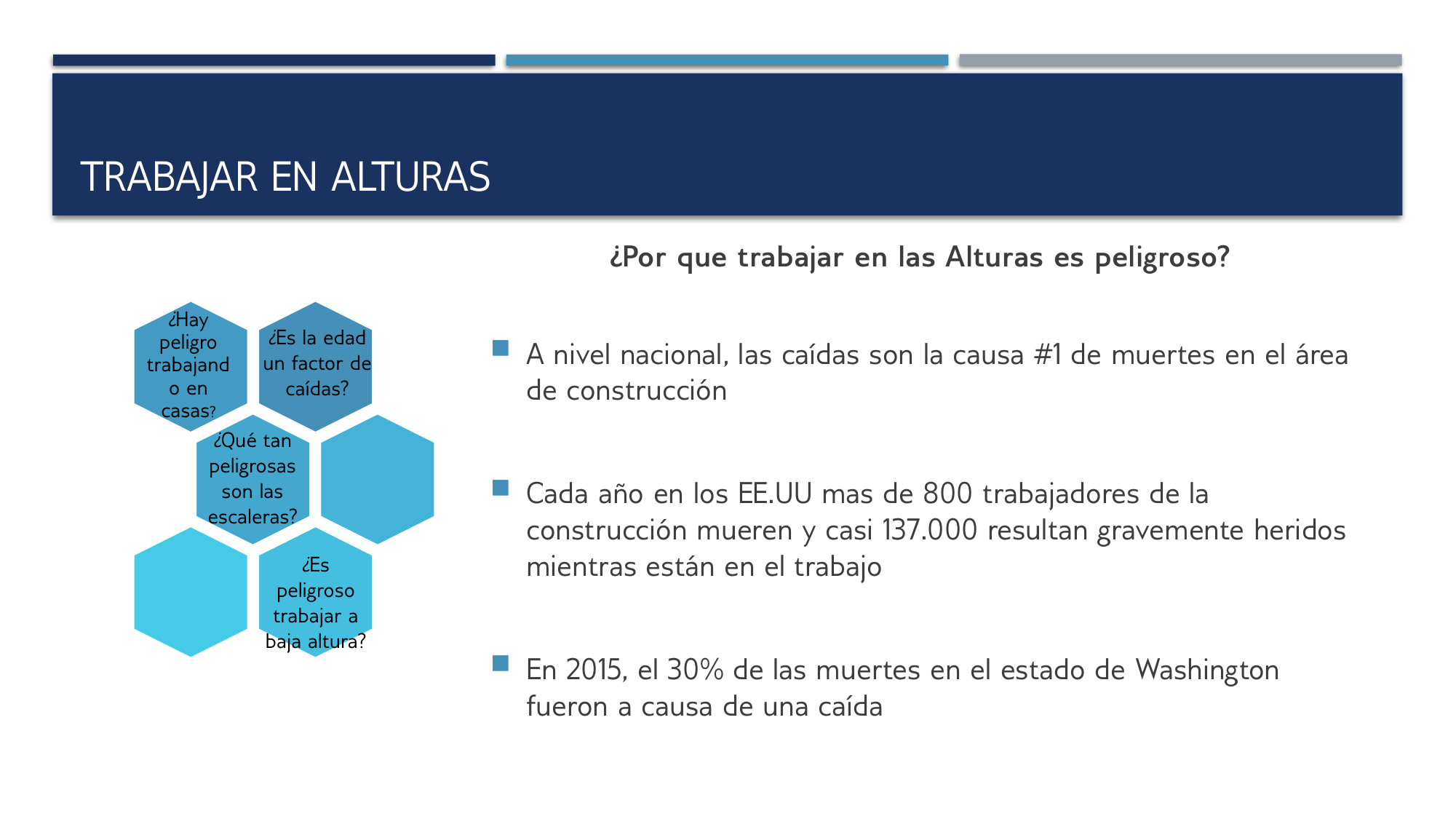

# Trabajar en alturas
¿Por que trabajar en las Alturas es peligroso?

A nivel nacional, las caídas son la causa #1 de muertes en el área de construcción

Cada año en los EE.UU mas de 800 trabajadores de la construcción mueren y casi 137.000 resultan gravemente heridos mientras están en el trabajo

En 2015, el 30% de las muertes en el estado de Washington fueron a causa de una caída

¿Hay peligro trabajando en casas?

¿Es la edad un factor de caídas?
¿Qué tan peligrosas son las escaleras?
¿Es peligroso trabajar a baja altura?